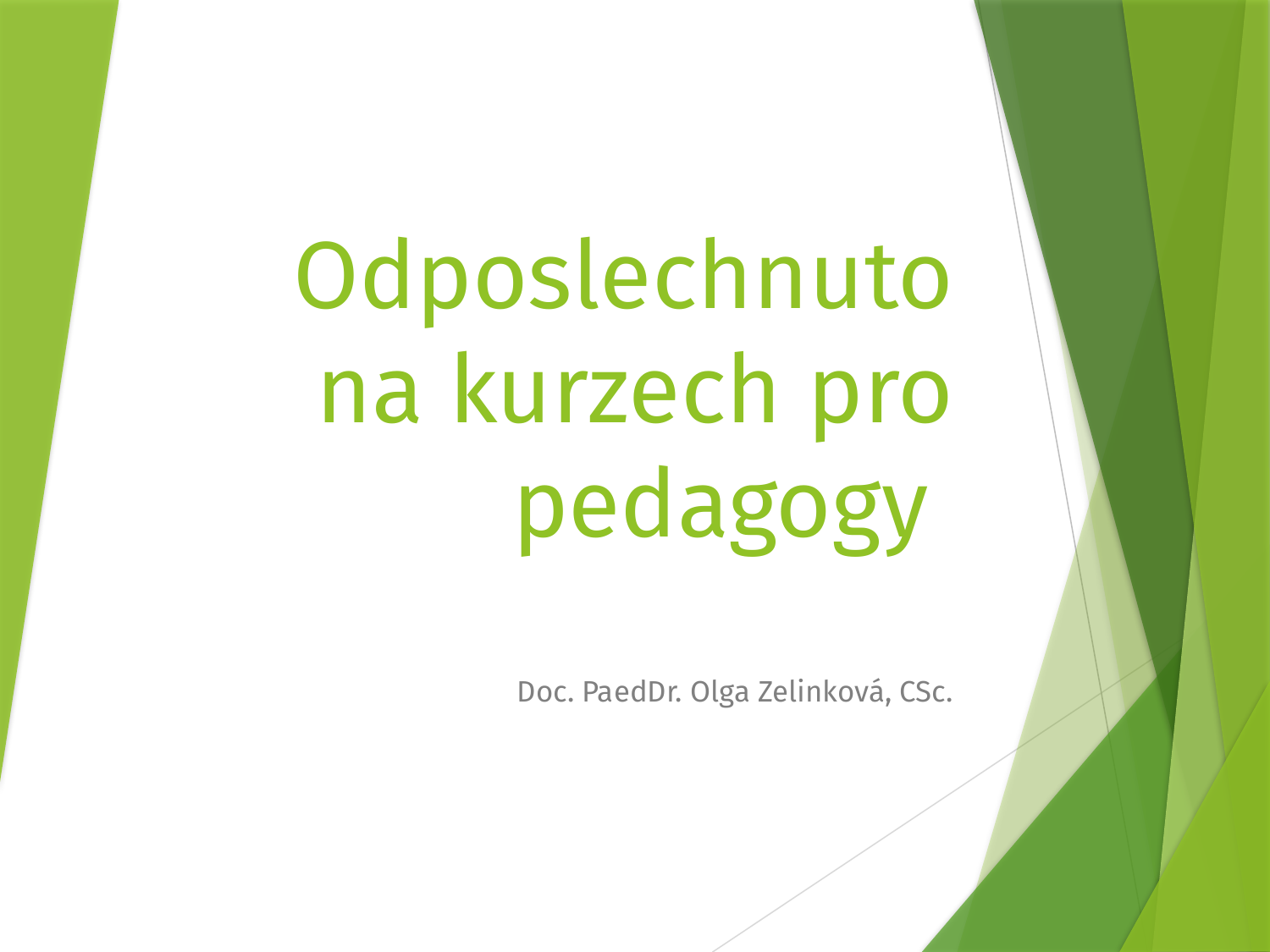

# Odposlechnuto na kurzech pro pedagogy

Doc. PaedDr. Olga Zelinková, CSc.